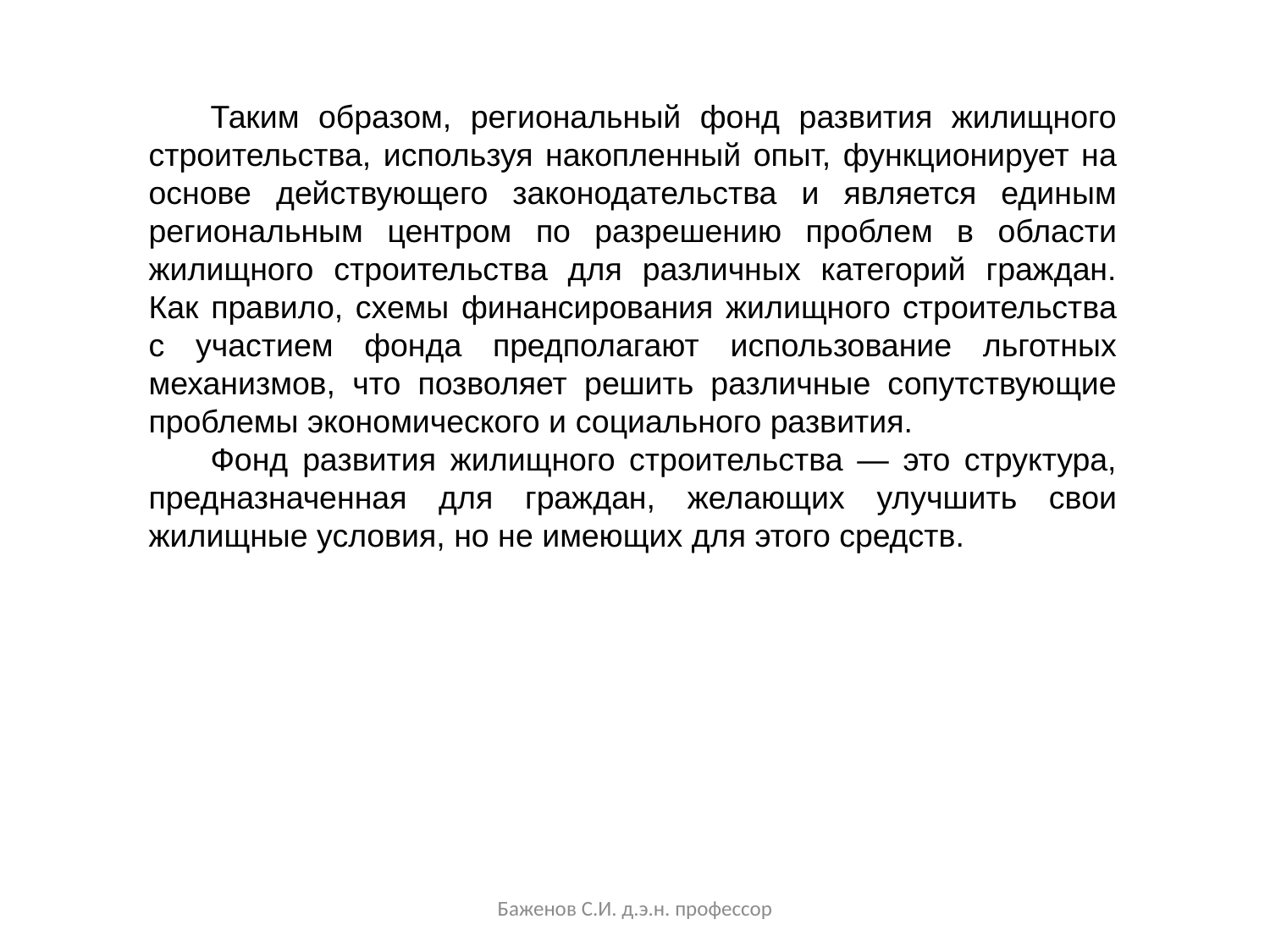

Таким образом, региональный фонд развития жилищного строительства, используя накопленный опыт, функционирует на основе действующего законодательства и является единым региональным центром по разрешению проблем в области жилищного строительства для различных категорий граждан. Как правило, схемы финансирования жилищного строительства с участием фонда предполагают использование льготных механизмов, что позволяет решить различные сопутствующие проблемы экономического и социального развития.
Фонд развития жилищного строительства — это структура, предназначенная для граждан, желающих улучшить свои жилищные условия, но не имеющих для этого средств.

Баженов С.И. д.э.н. профессор